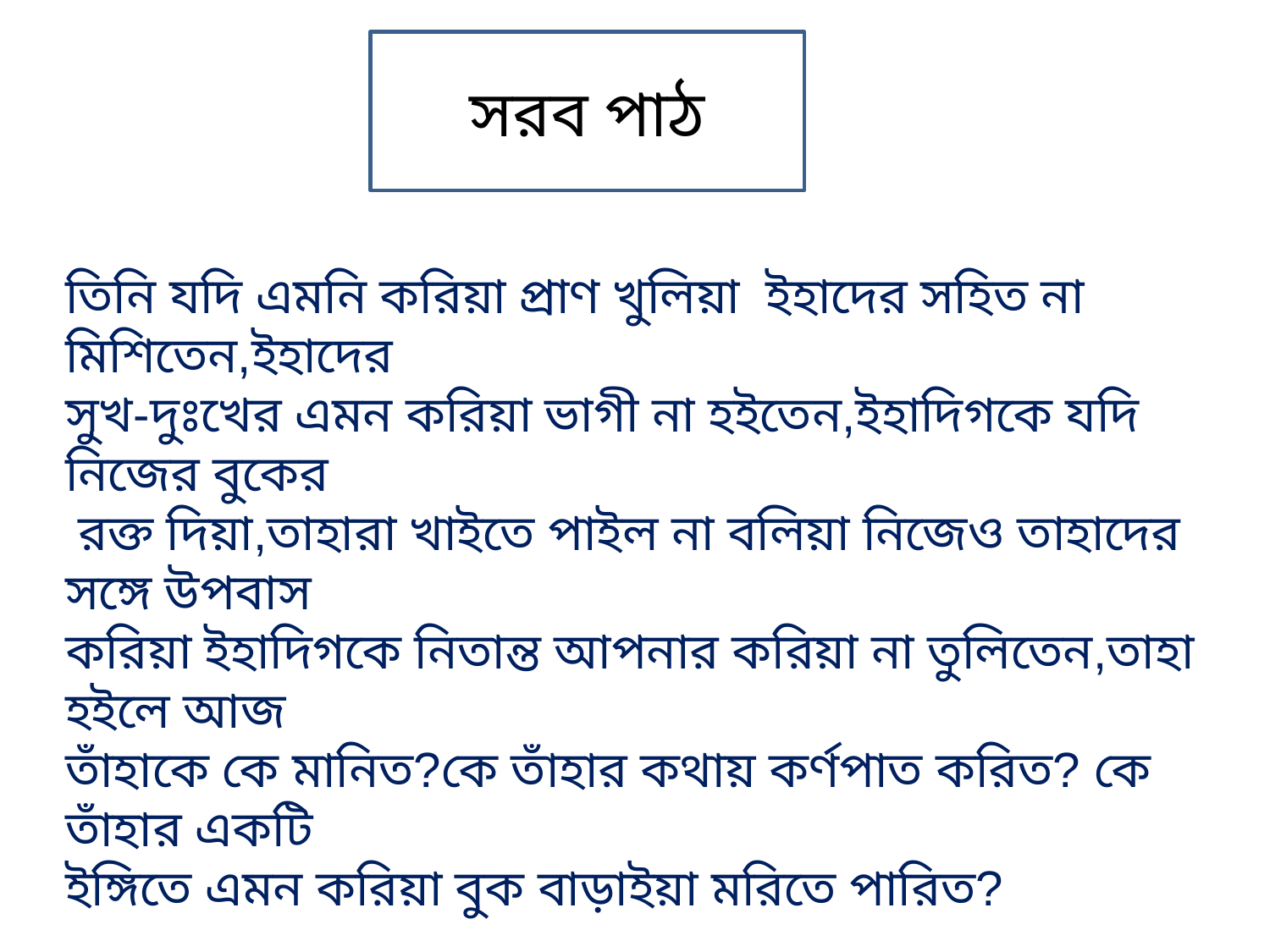

সরব পাঠ
তিনি যদি এমনি করিয়া প্রাণ খুলিয়া  ইহাদের সহিত না মিশিতেন,ইহাদের
সুখ-দুঃখের এমন করিয়া ভাগী না হইতেন,ইহাদিগকে যদি নিজের বুকের
 রক্ত দিয়া,তাহারা খাইতে পাইল না বলিয়া নিজেও তাহাদের সঙ্গে উপবাস
করিয়া ইহাদিগকে নিতান্ত আপনার করিয়া না তুলিতেন,তাহা হইলে আজ
তাঁহাকে কে মানিত?কে তাঁহার কথায় কর্ণপাত করিত? কে তাঁহার একটি
ইঙ্গিতে এমন করিয়া বুক বাড়াইয়া মরিতে পারিত?